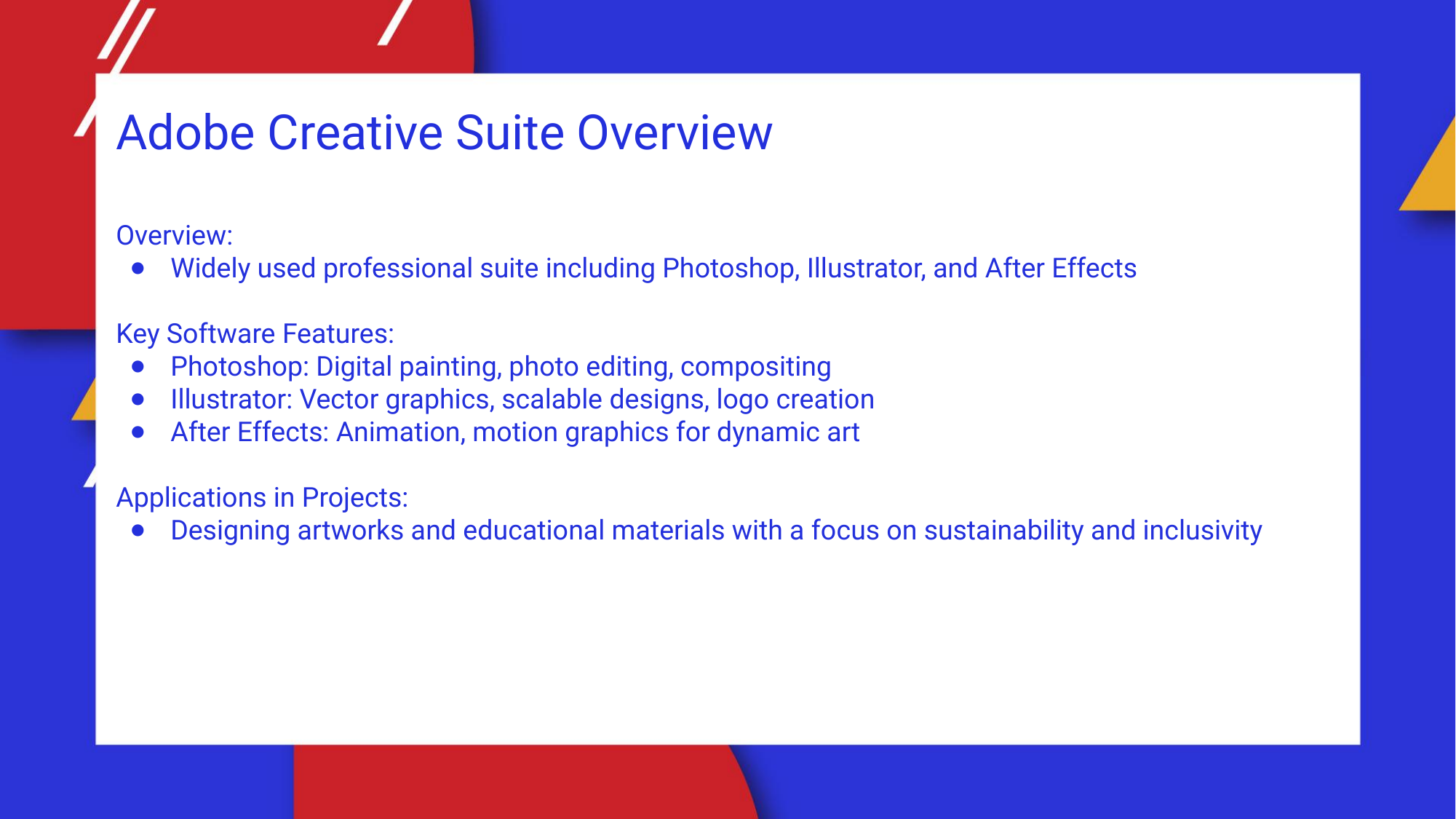

Adobe Creative Suite Overview

Overview:
Widely used professional suite including Photoshop, Illustrator, and After Effects

Key Software Features:
Photoshop: Digital painting, photo editing, compositing
Illustrator: Vector graphics, scalable designs, logo creation
After Effects: Animation, motion graphics for dynamic art

Applications in Projects:
Designing artworks and educational materials with a focus on sustainability and inclusivity